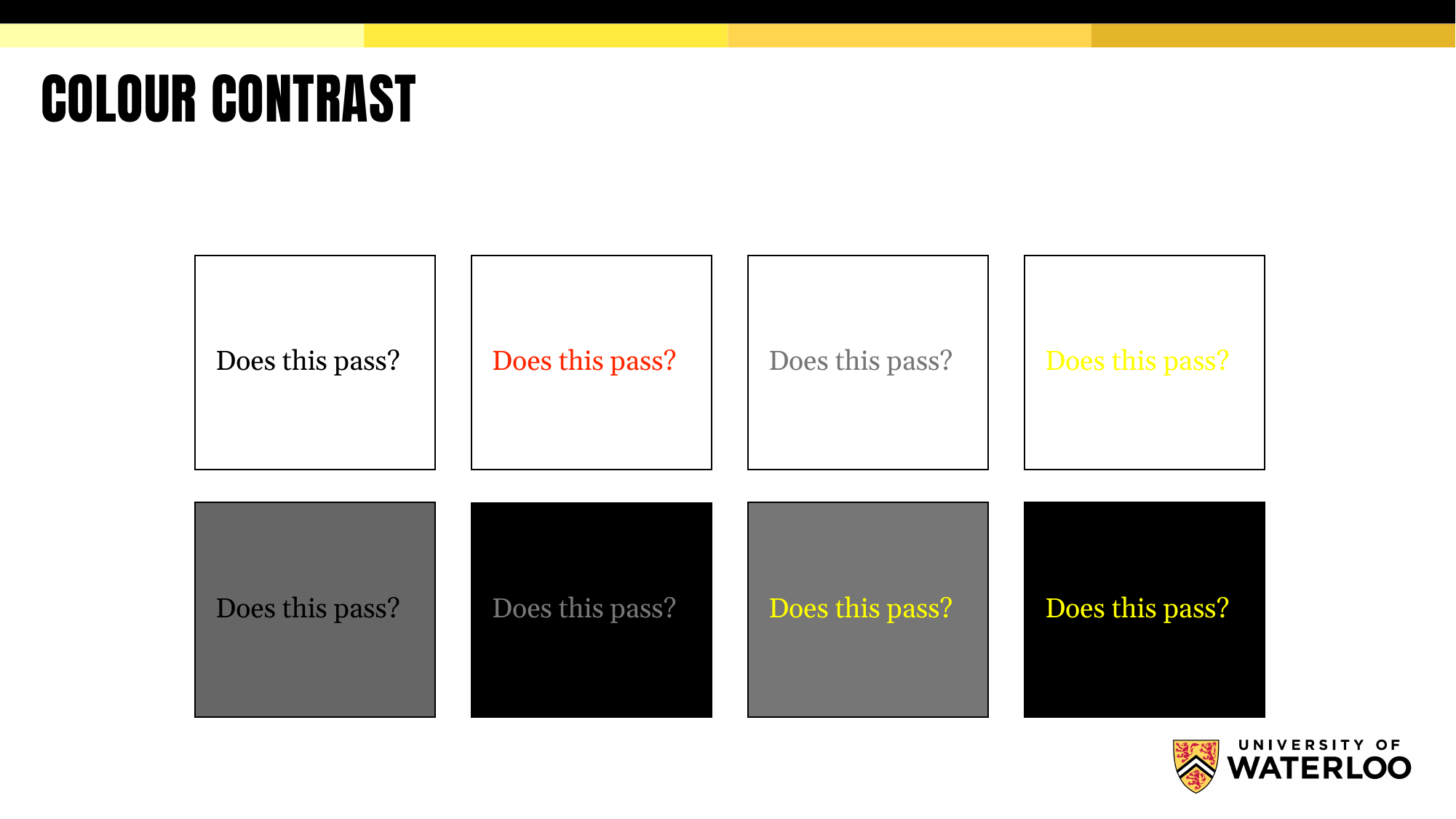

# COLOUR CONTRAST

Does this pass?

Does this pass?

Does this pass?

Does this pass?

Does this pass?

Does this pass?

Does this pass?

Does this pass?